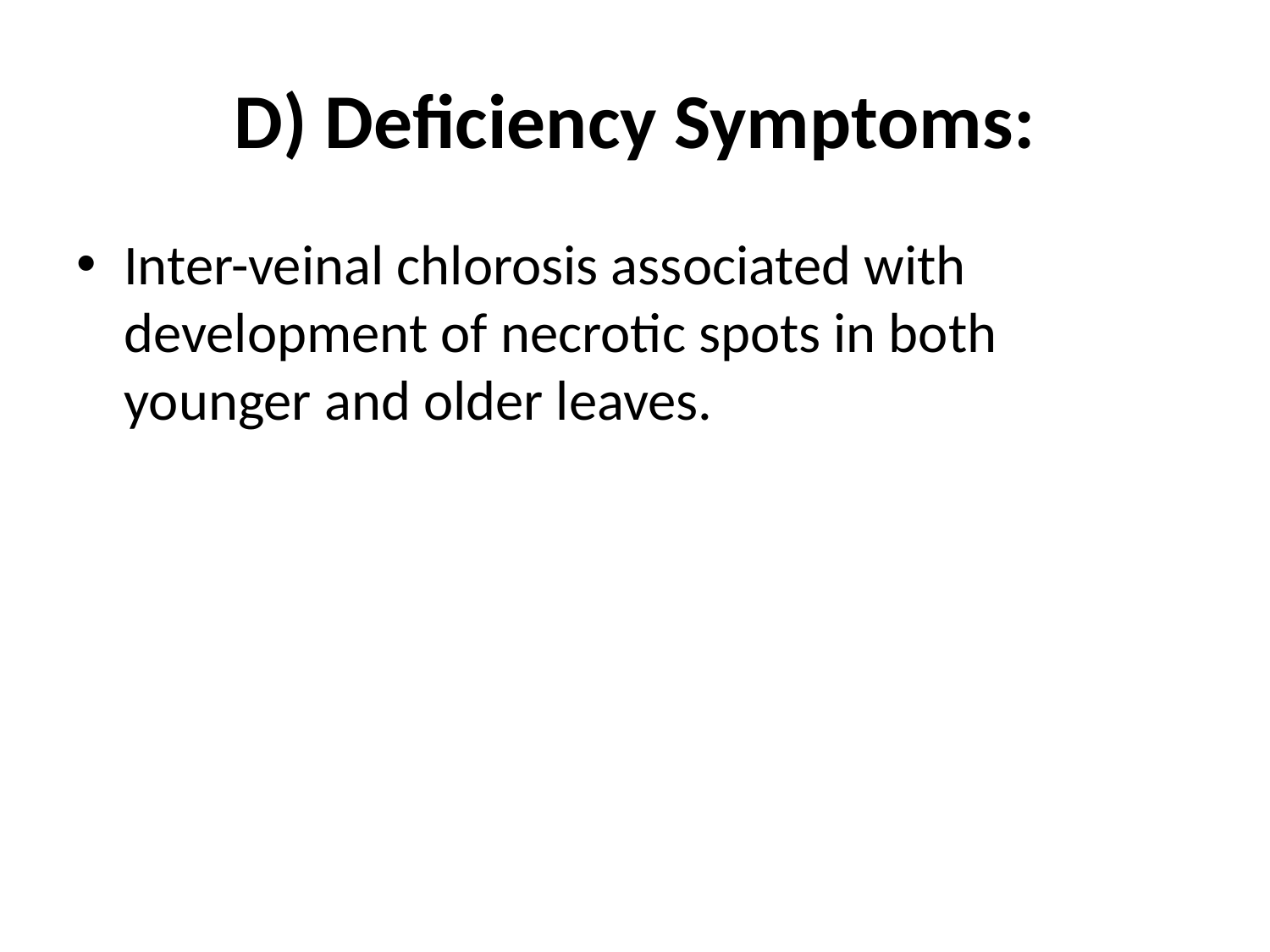

# D) Deficiency Symptoms:
Inter-veinal chlorosis associated with development of necrotic spots in both younger and older leaves.